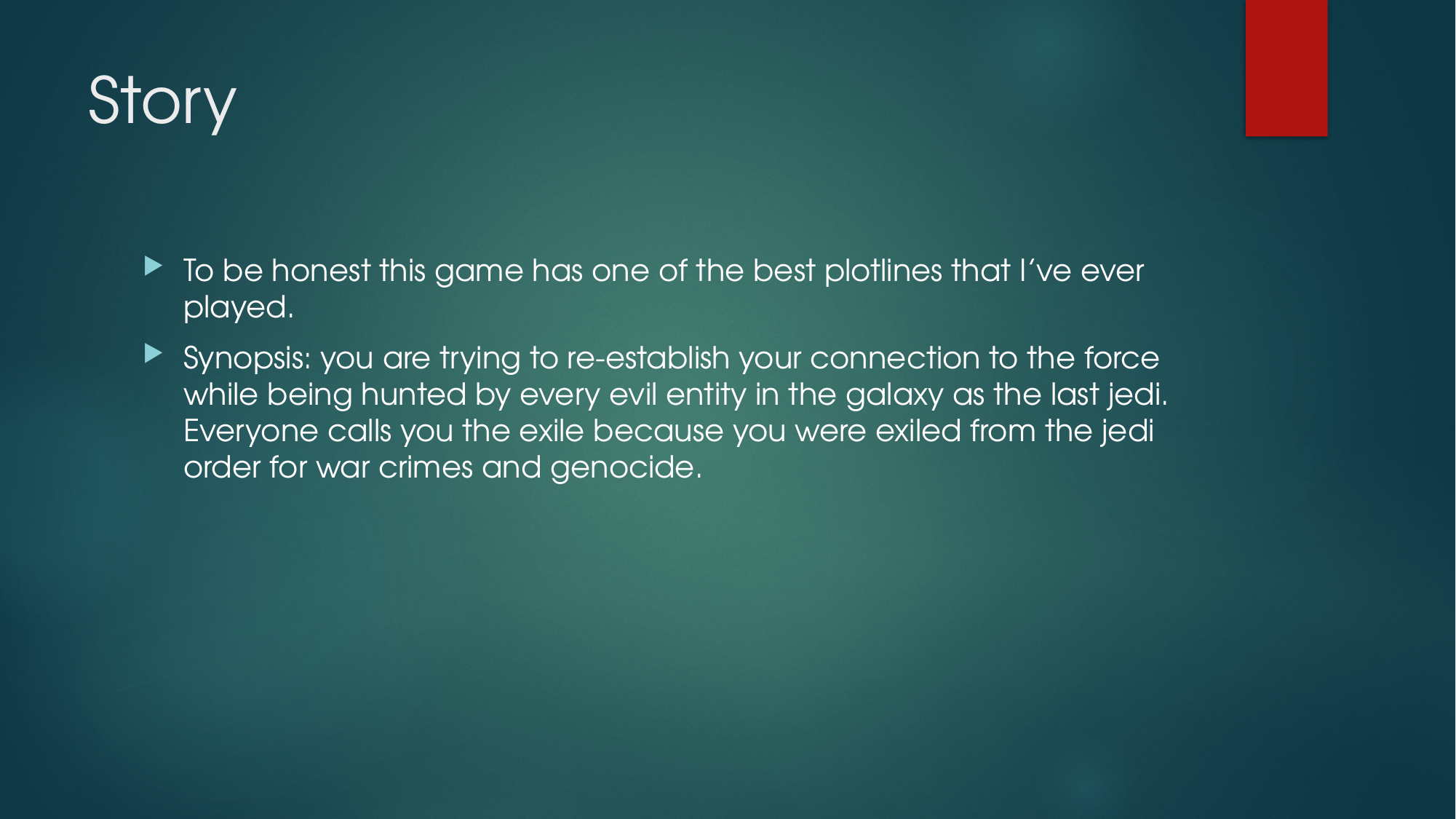

# Story
To be honest this game has one of the best plotlines that I’ve ever played.
Synopsis: you are trying to re-establish your connection to the force while being hunted by every evil entity in the galaxy as the last jedi. Everyone calls you the exile because you were exiled from the jedi order for war crimes and genocide.